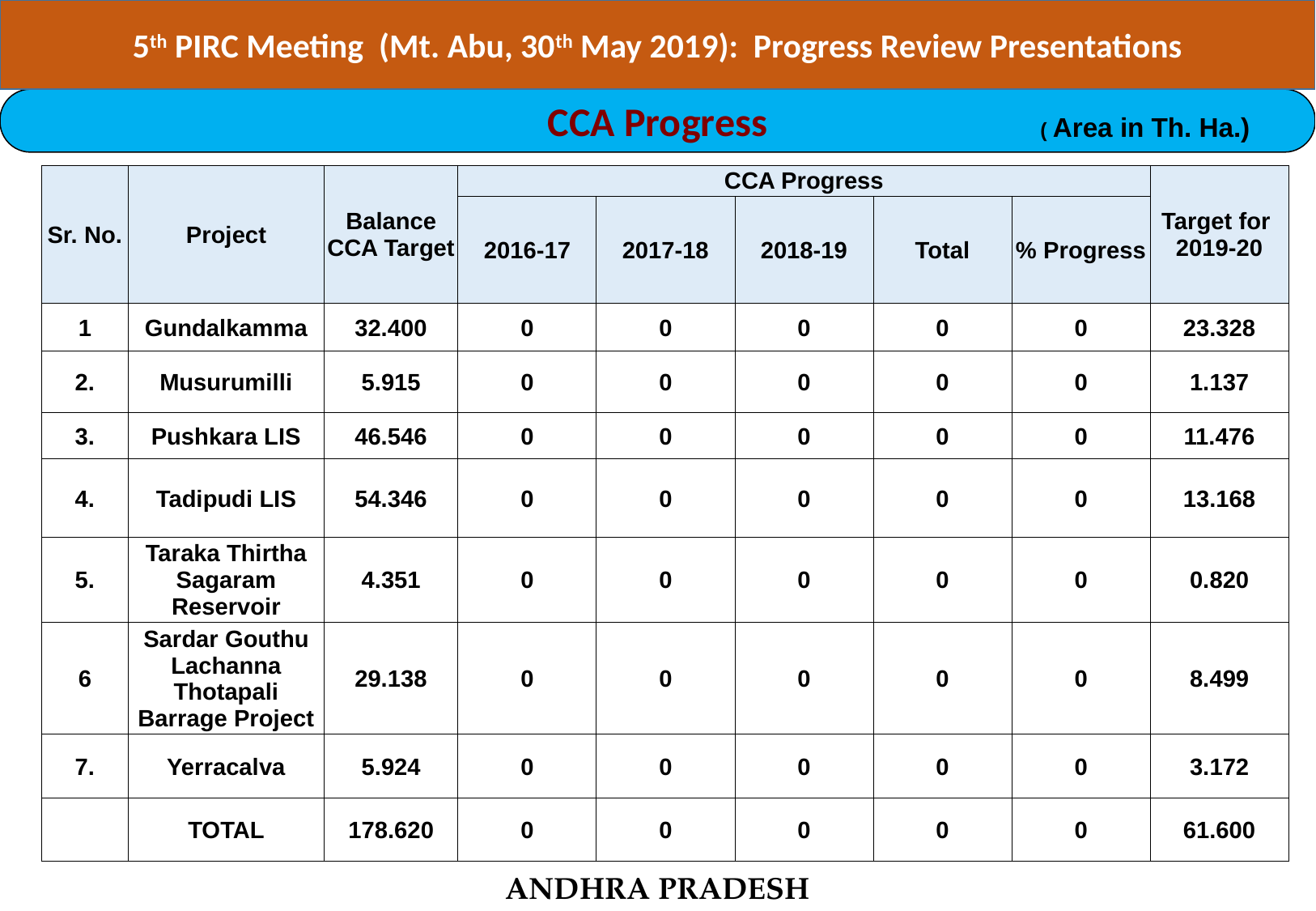

5th PIRC Meeting  (Mt. Abu, 30th May 2019):  Progress Review Presentations
CCA Progress
( Area in Th. Ha.)
| Sr. No. | Project | Balance CCA Target | CCA Progress |  |  |  |  | Target for 2019-20 |
| --- | --- | --- | --- | --- | --- | --- | --- | --- |
|  |  |  | 2016-17 | 2017-18 | 2018-19 | Total | % Progress |  |
| 1 | Gundalkamma | 32.400 | 0 | 0 | 0 | 0 | 0 | 23.328 |
| 2. | Musurumilli | 5.915 | 0 | 0 | 0 | 0 | 0 | 1.137 |
| 3. | Pushkara LIS | 46.546 | 0 | 0 | 0 | 0 | 0 | 11.476 |
| 4. | Tadipudi LIS | 54.346 | 0 | 0 | 0 | 0 | 0 | 13.168 |
| 5. | Taraka Thirtha Sagaram Reservoir | 4.351 | 0 | 0 | 0 | 0 | 0 | 0.820 |
| 6 | Sardar Gouthu Lachanna Thotapali Barrage Project | 29.138 | 0 | 0 | 0 | 0 | 0 | 8.499 |
| 7. | Yerracalva | 5.924 | 0 | 0 | 0 | 0 | 0 | 3.172 |
|  | TOTAL | 178.620 | 0 | 0 | 0 | 0 | 0 | 61.600 |
ANDHRA PRADESH